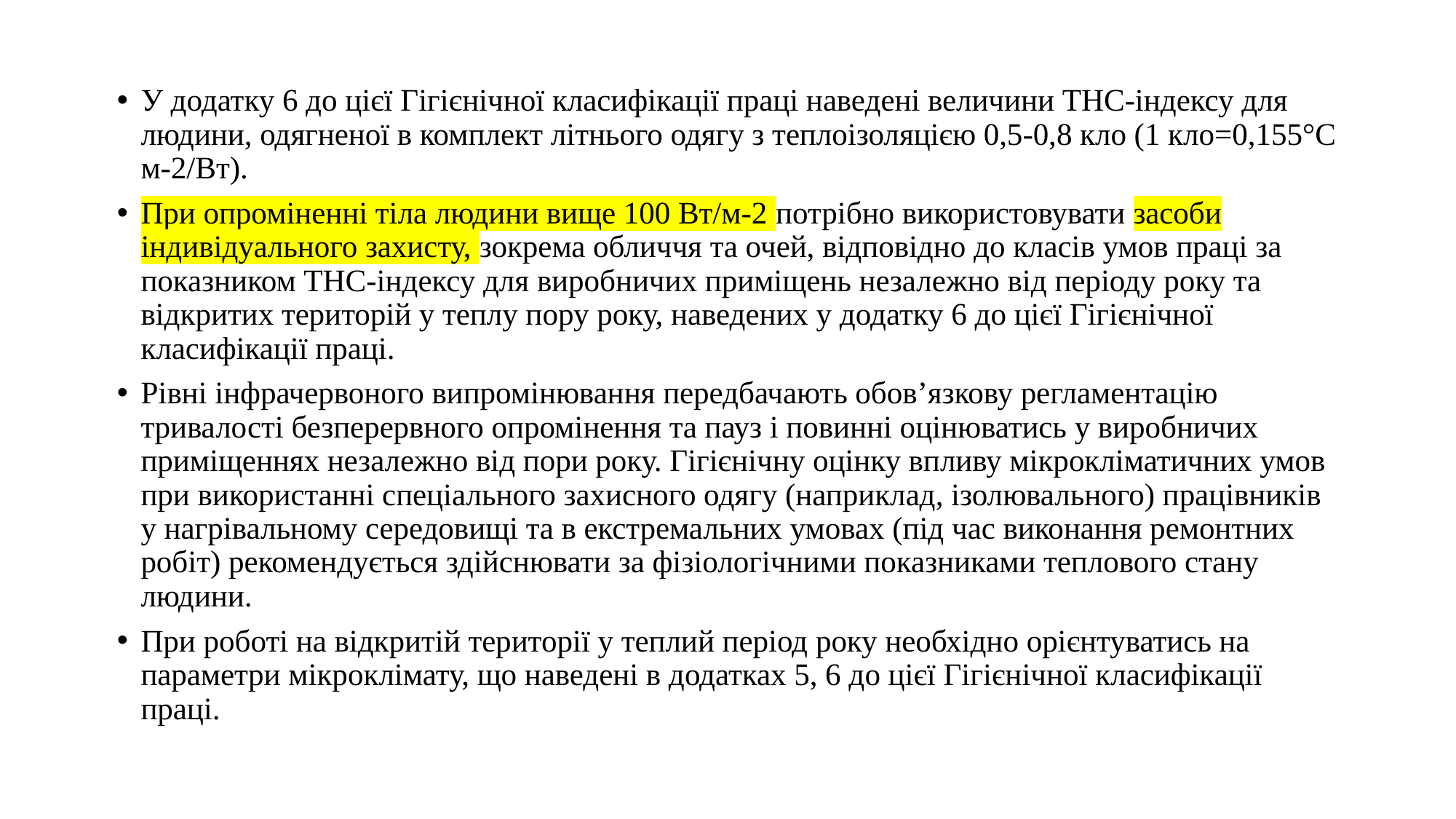

У додатку 6 до цієї Гігієнічної класифікації праці наведені величини ТНС-індексу для людини, одягненої в комплект літнього одягу з теплоізоляцією 0,5-0,8 кло (1 кло=0,155°С м-2/Вт).
При опроміненні тіла людини вище 100 Вт/м-2 потрібно використовувати засоби індивідуального захисту, зокрема обличчя та очей, відповідно до класів умов праці за показником ТНС-індексу для виробничих приміщень незалежно від періоду року та відкритих територій у теплу пору року, наведених у додатку 6 до цієї Гігієнічної класифікації праці.
Рівні інфрачервоного випромінювання передбачають обов’язкову регламентацію тривалості безперервного опромінення та пауз і повинні оцінюватись у виробничих приміщеннях незалежно від пори року. Гігієнічну оцінку впливу мікрокліматичних умов при використанні спеціального захисного одягу (наприклад, ізолювального) працівників у нагрівальному середовищі та в екстремальних умовах (під час виконання ремонтних робіт) рекомендується здійснювати за фізіологічними показниками теплового стану людини.
При роботі на відкритій території у теплий період року необхідно орієнтуватись на параметри мікроклімату, що наведені в додатках 5, 6 до цієї Гігієнічної класифікації праці.